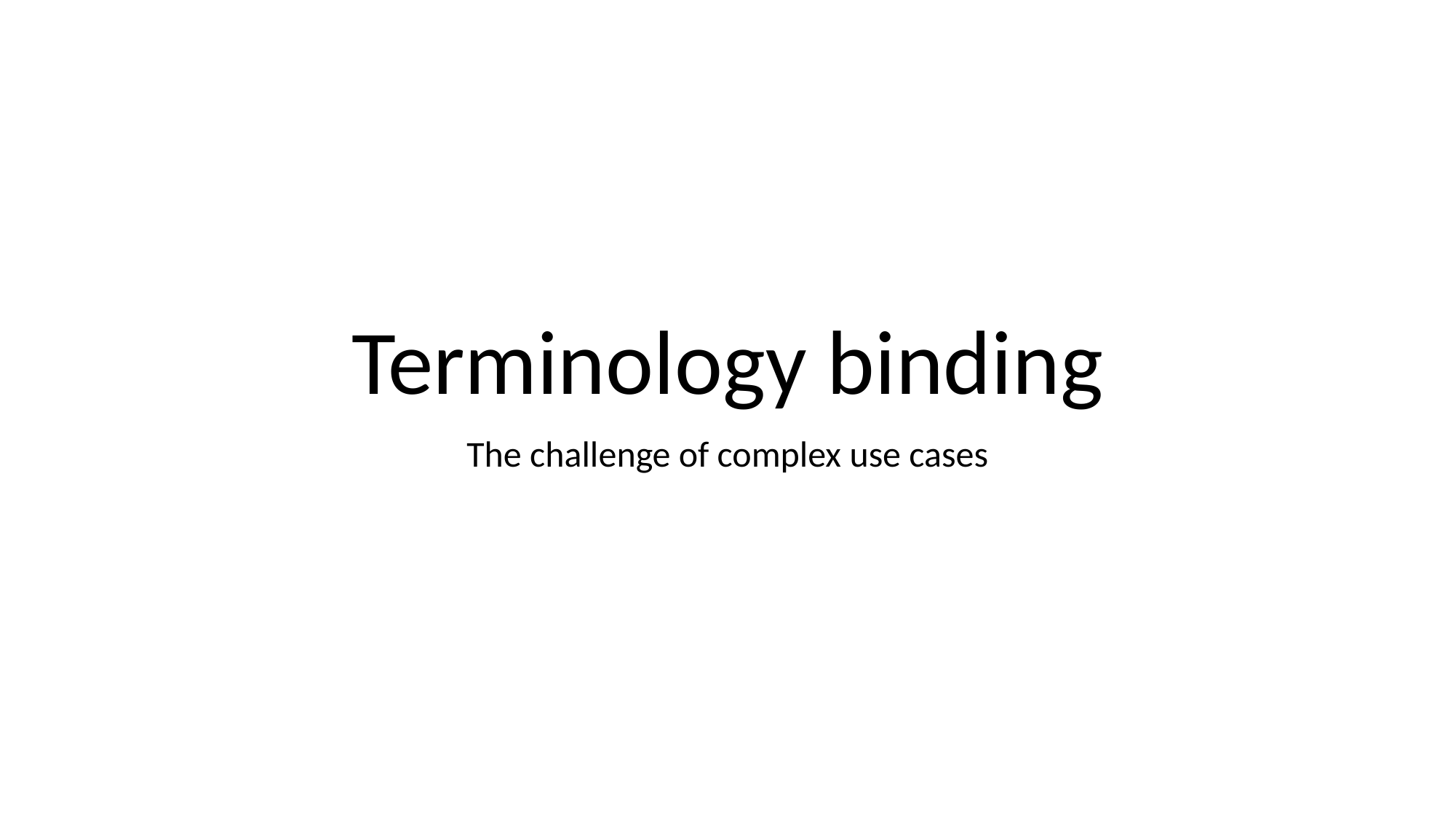

# Terminology binding
The challenge of complex use cases